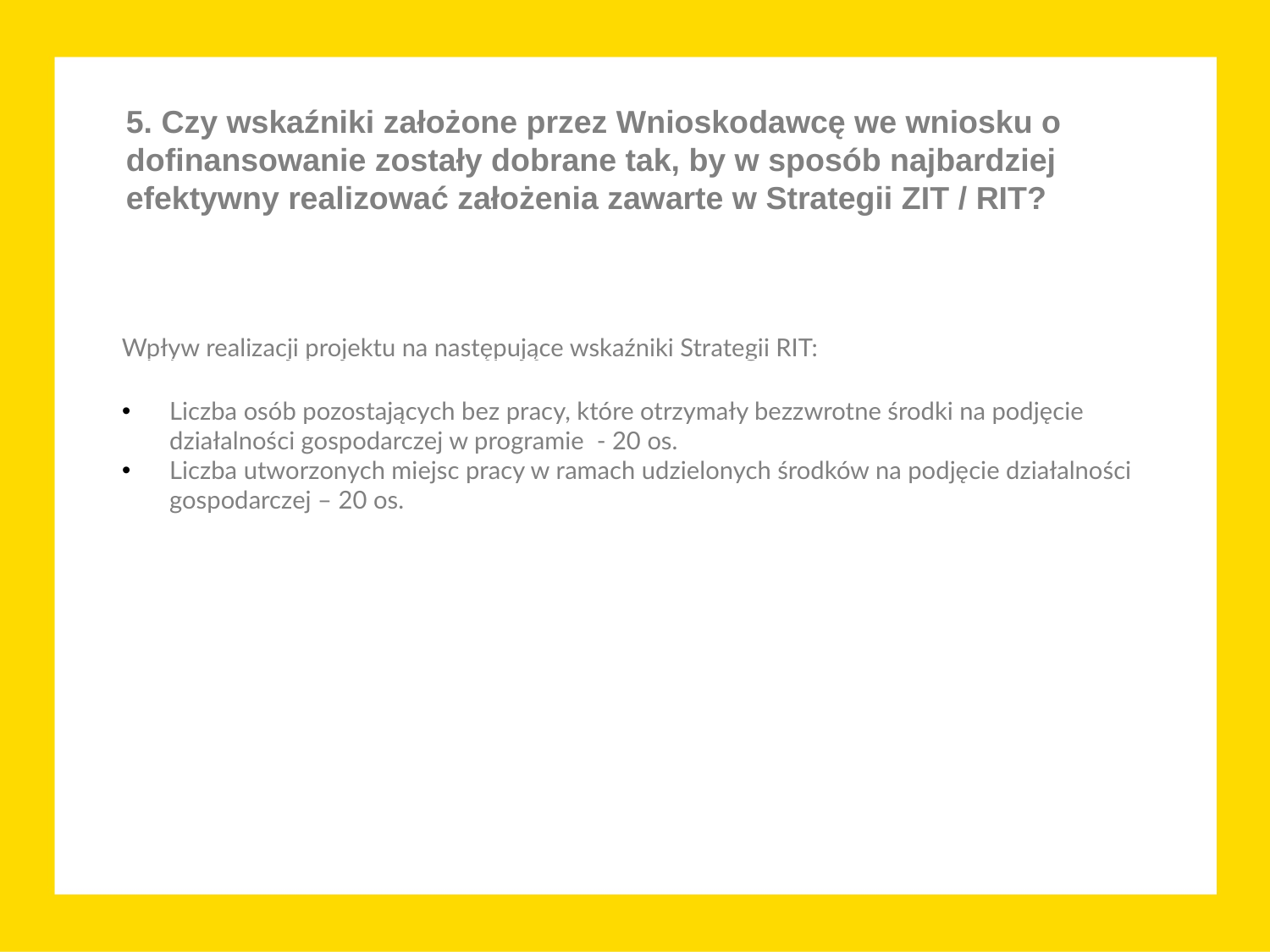

5. Czy wskaźniki założone przez Wnioskodawcę we wniosku o dofinansowanie zostały dobrane tak, by w sposób najbardziej efektywny realizować założenia zawarte w Strategii ZIT / RIT?
Wpływ realizacji projektu na następujące wskaźniki Strategii RIT:

Liczba osób pozostających bez pracy, które otrzymały bezzwrotne środki na podjęcie działalności gospodarczej w programie  - 20 os.
Liczba utworzonych miejsc pracy w ramach udzielonych środków na podjęcie działalności gospodarczej – 20 os.